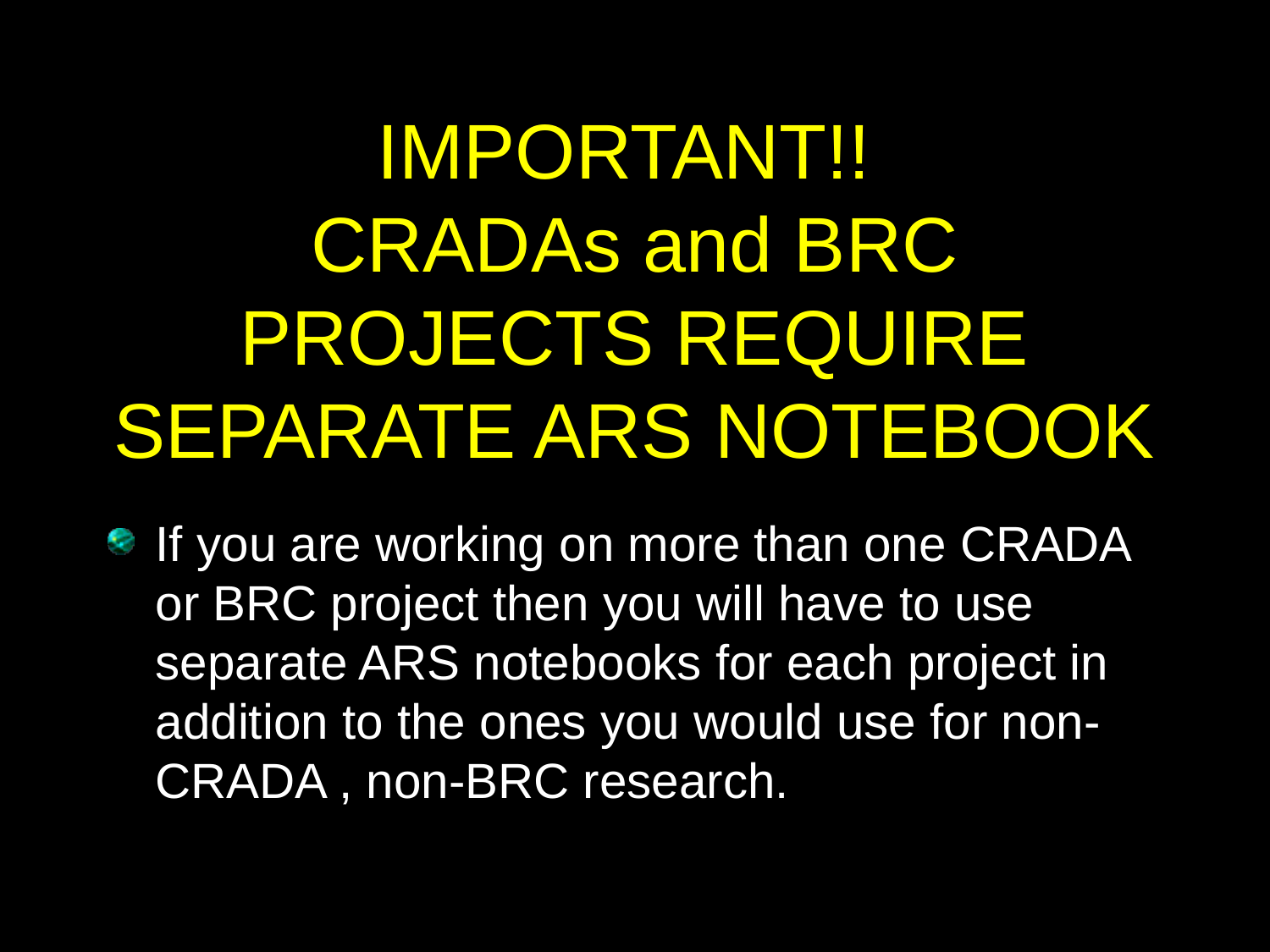

# IMPORTANT!! CRADAs and BRC PROJECTS REQUIRE SEPARATE ARS NOTEBOOK

If you are working on more than one CRADA or BRC project then you will have to use separate ARS notebooks for each project in addition to the ones you would use for non-CRADA , non-BRC research.

Version 10/01/2009